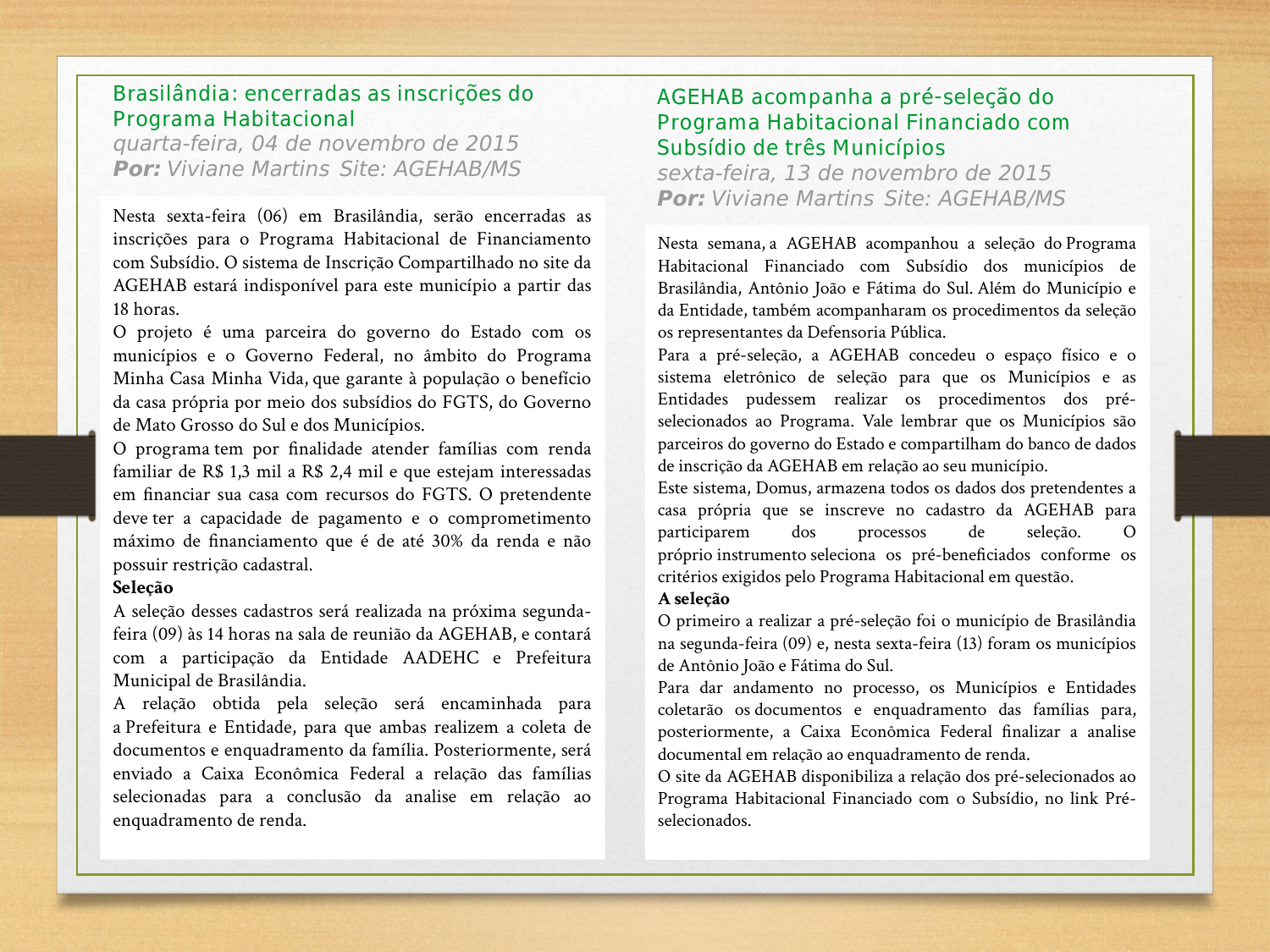

Brasilândia: encerradas as inscrições do Programa Habitacional
quarta-feira, 04 de novembro de 2015 
Por: Viviane Martins  Site: AGEHAB/MS
AGEHAB acompanha a pré-seleção do Programa Habitacional Financiado com Subsídio de três Municípios
sexta-feira, 13 de novembro de 2015 
Por: Viviane Martins  Site: AGEHAB/MS
Nesta sexta-feira (06) em Brasilândia, serão encerradas as inscrições para o Programa Habitacional de Financiamento com Subsídio. O sistema de Inscrição Compartilhado no site da AGEHAB estará indisponível para este município a partir das 18 horas.
O projeto é uma parceira do governo do Estado com os municípios e o Governo Federal, no âmbito do Programa Minha Casa Minha Vida, que garante à população o benefício da casa própria por meio dos subsídios do FGTS, do Governo de Mato Grosso do Sul e dos Municípios.
O programa tem por finalidade atender famílias com renda familiar de R$ 1,3 mil a R$ 2,4 mil e que estejam interessadas em financiar sua casa com recursos do FGTS. O pretendente deve ter a capacidade de pagamento e o comprometimento máximo de financiamento que é de até 30% da renda e não possuir restrição cadastral.
Seleção
A seleção desses cadastros será realizada na próxima segunda-feira (09) às 14 horas na sala de reunião da AGEHAB, e contará com a participação da Entidade AADEHC e Prefeitura Municipal de Brasilândia.
A relação obtida pela seleção será encaminhada para a Prefeitura e Entidade, para que ambas realizem a coleta de documentos e enquadramento da família. Posteriormente, será enviado a Caixa Econômica Federal a relação das famílias selecionadas para a conclusão da analise em relação ao enquadramento de renda.

Nesta semana, a AGEHAB acompanhou a seleção do Programa Habitacional Financiado com Subsídio dos municípios de Brasilândia, Antônio João e Fátima do Sul. Além do Município e da Entidade, também acompanharam os procedimentos da seleção os representantes da Defensoria Pública.
Para a pré-seleção, a AGEHAB concedeu o espaço físico e o sistema eletrônico de seleção para que os Municípios e as Entidades pudessem realizar os procedimentos dos pré-selecionados ao Programa. Vale lembrar que os Municípios são parceiros do governo do Estado e compartilham do banco de dados de inscrição da AGEHAB em relação ao seu município.
Este sistema, Domus, armazena todos os dados dos pretendentes a casa própria que se inscreve no cadastro da AGEHAB para participarem dos processos de seleção. O próprio instrumento seleciona os pré-beneficiados conforme os critérios exigidos pelo Programa Habitacional em questão.
A seleção
O primeiro a realizar a pré-seleção foi o município de Brasilândia na segunda-feira (09) e, nesta sexta-feira (13) foram os municípios de Antônio João e Fátima do Sul.
Para dar andamento no processo, os Municípios e Entidades coletarão os documentos e enquadramento das famílias para, posteriormente, a Caixa Econômica Federal finalizar a analise documental em relação ao enquadramento de renda.
O site da AGEHAB disponibiliza a relação dos pré-selecionados ao Programa Habitacional Financiado com o Subsídio, no link Pré-selecionados.